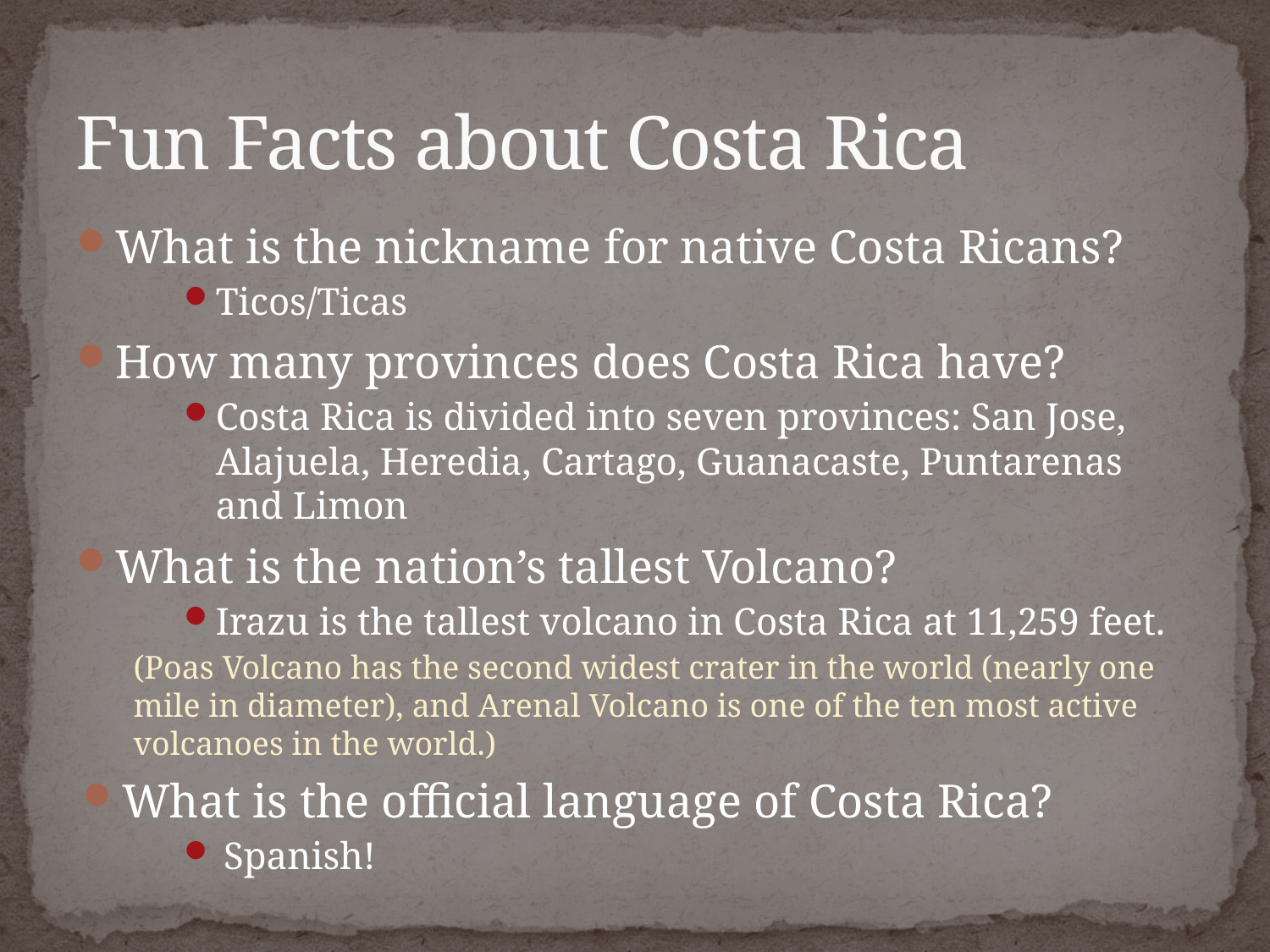

# Fun Facts about Costa Rica
What is the nickname for native Costa Ricans?
Ticos/Ticas
How many provinces does Costa Rica have?
Costa Rica is divided into seven provinces: San Jose, Alajuela, Heredia, Cartago, Guanacaste, Puntarenas and Limon
What is the nation’s tallest Volcano?
Irazu is the tallest volcano in Costa Rica at 11,259 feet.
(Poas Volcano has the second widest crater in the world (nearly one mile in diameter), and Arenal Volcano is one of the ten most active volcanoes in the world.)
What is the official language of Costa Rica?
Spanish!